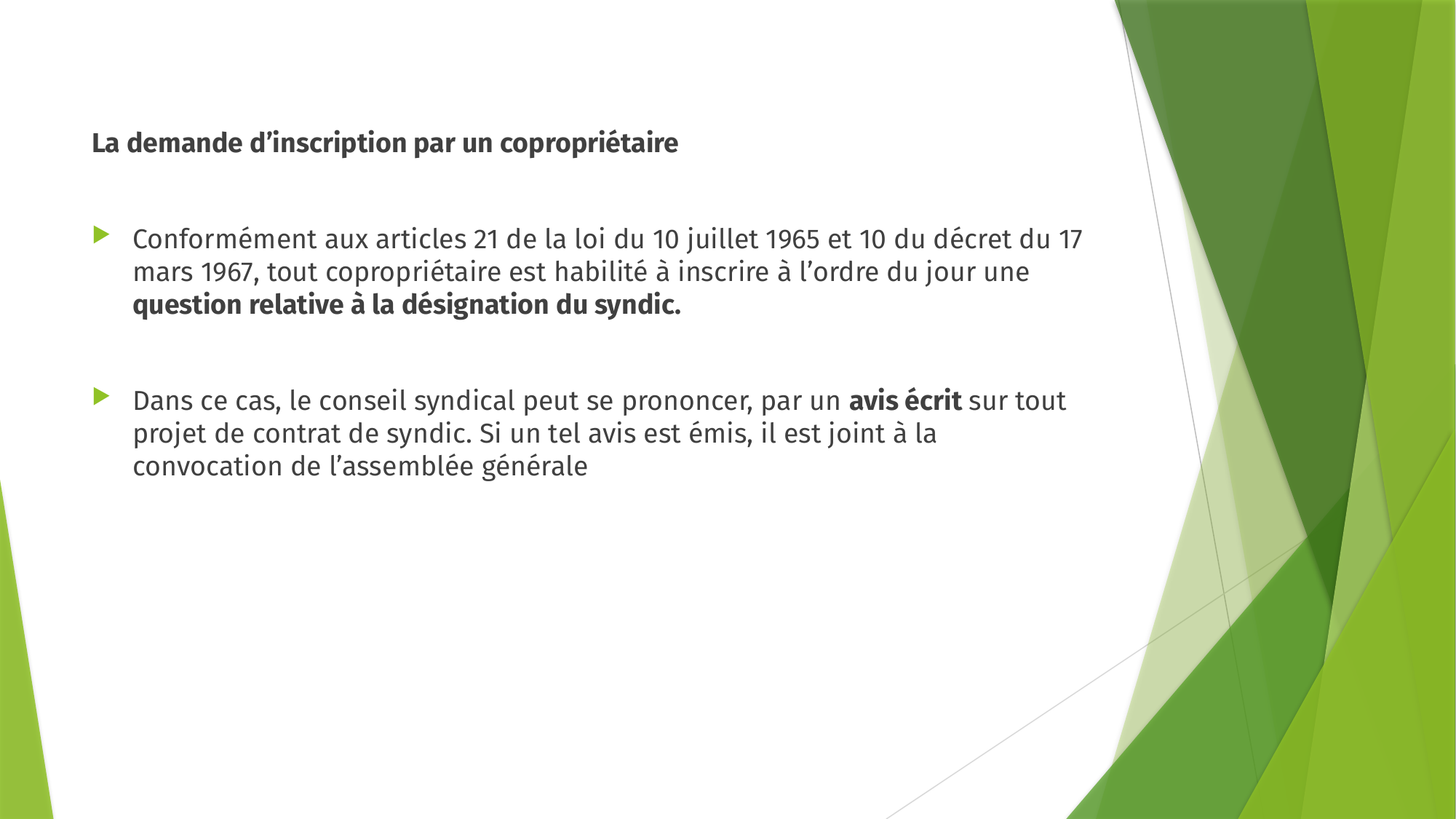

La demande d’inscription par un copropriétaire

Conformément aux articles 21 de la loi du 10 juillet 1965 et 10 du décret du 17 mars 1967, tout copropriétaire est habilité à inscrire à l’ordre du jour une question relative à la désignation du syndic.

Dans ce cas, le conseil syndical peut se prononcer, par un avis écrit sur tout projet de contrat de syndic. Si un tel avis est émis, il est joint à la convocation de l’assemblée générale